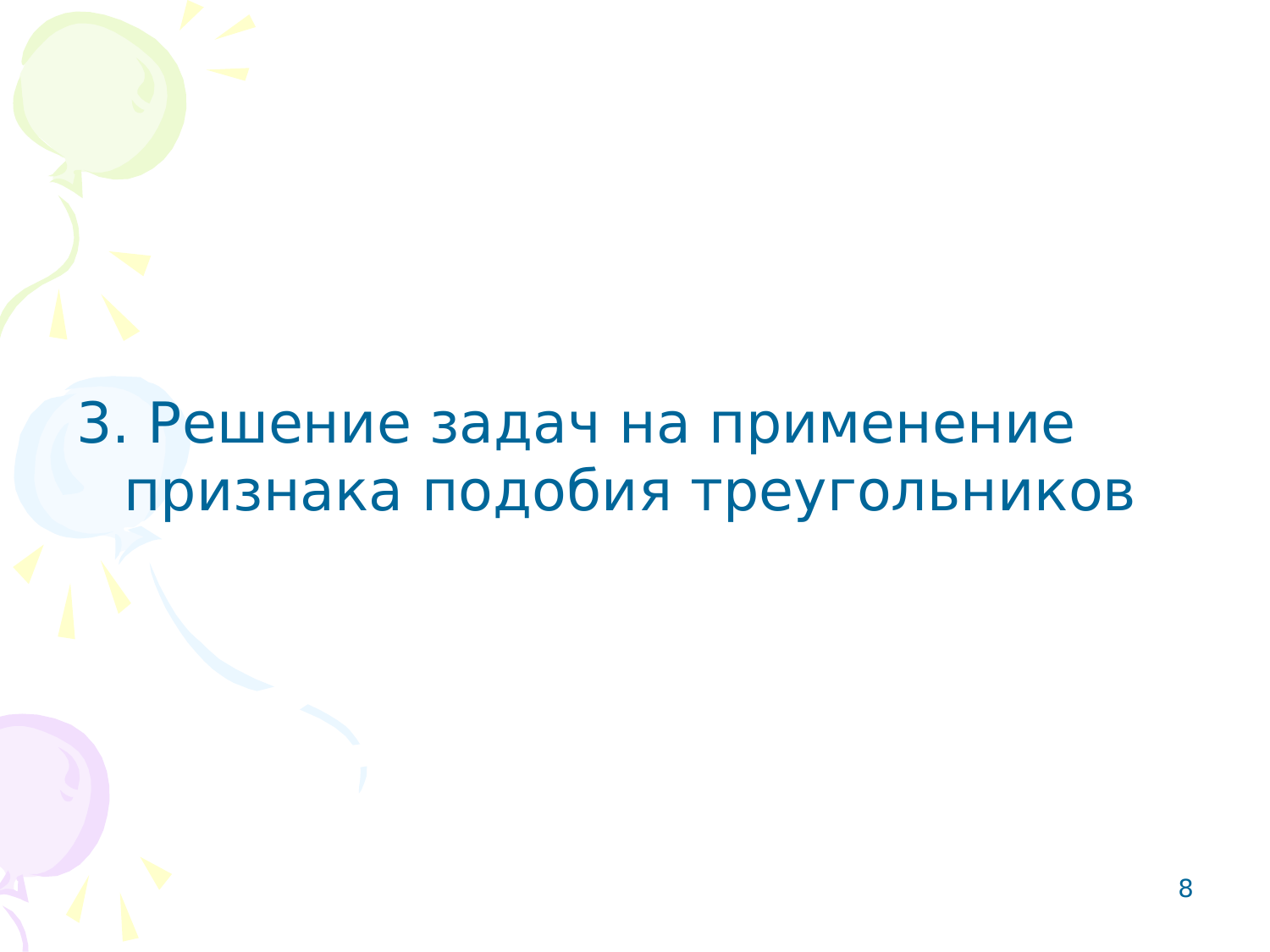

#

3. Решение задач на применение признака подобия треугольников
8